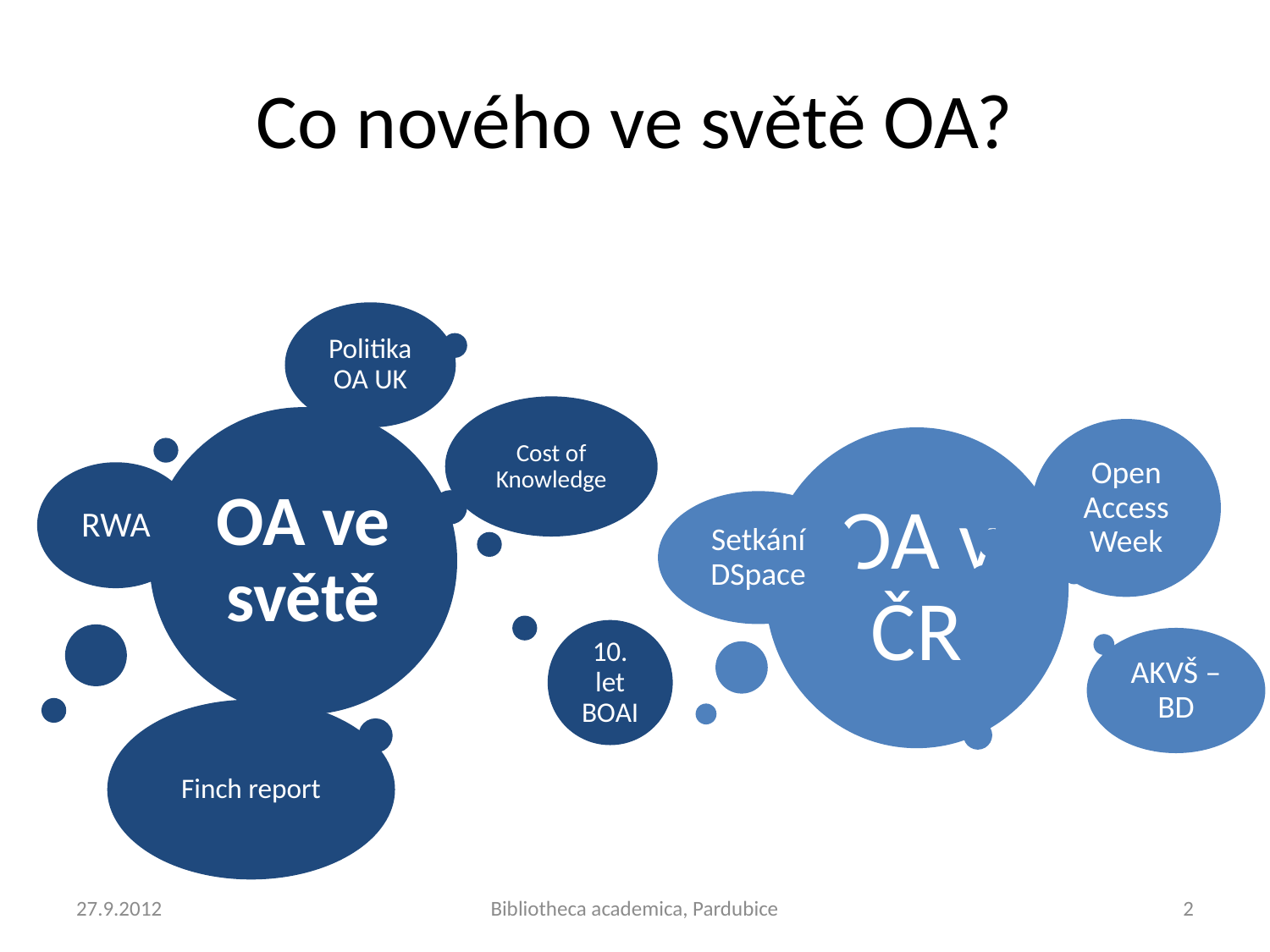

# Co nového ve světě OA?
Politika OA UK

Cost of Knowledge
OA ve světě
Open Access Week
OA v ČR

RWA

Setkání DSpace

10. let BOAI

AKVŠ – BD

Finch report

27.9.2012
Bibliotheca academica, Pardubice
2